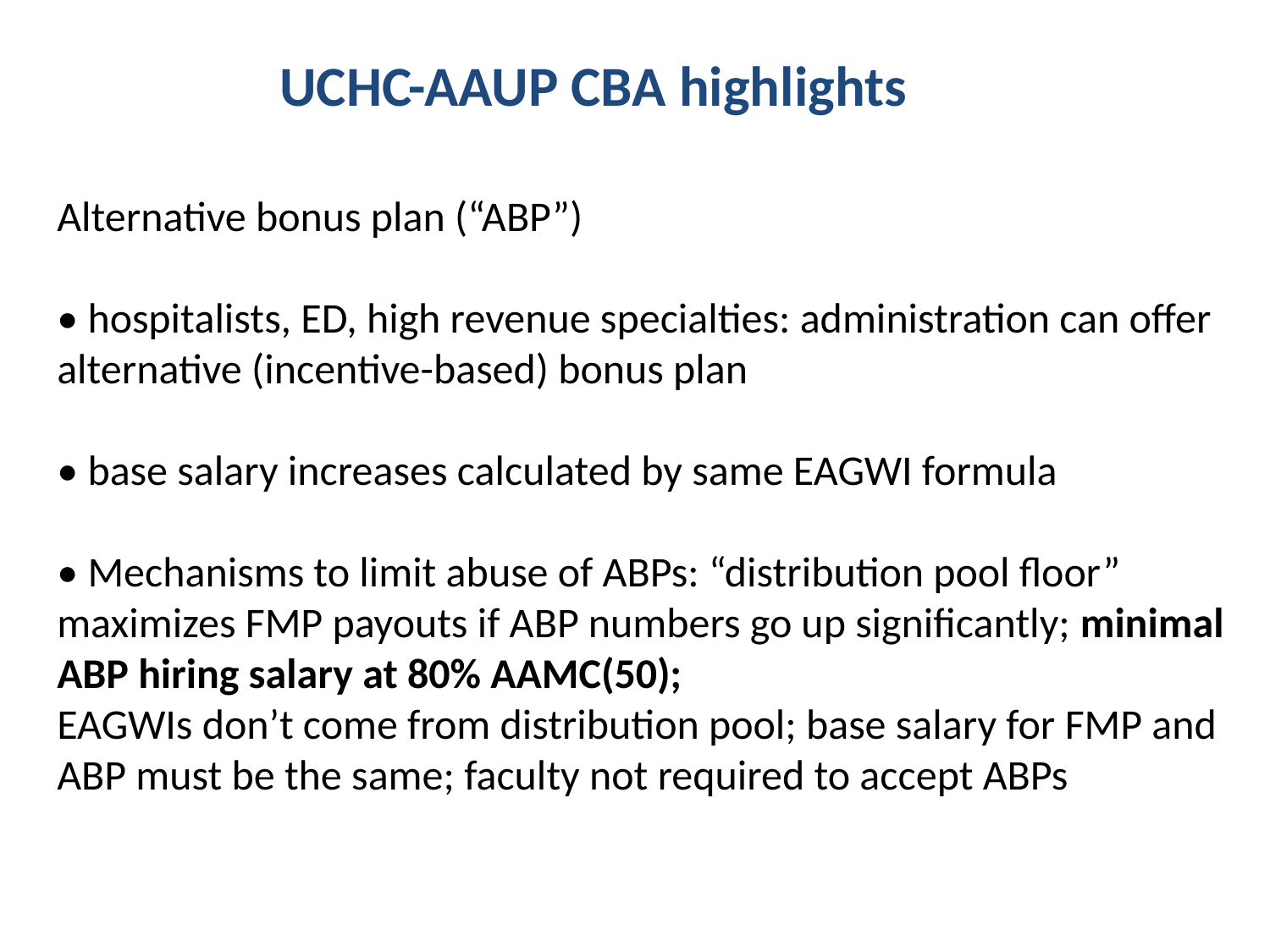

UCHC-AAUP CBA highlights
Alternative bonus plan (“ABP”)

• hospitalists, ED, high revenue specialties: administration can offer alternative (incentive-based) bonus plan

• base salary increases calculated by same EAGWI formula

• Mechanisms to limit abuse of ABPs: “distribution pool floor”  maximizes FMP payouts if ABP numbers go up significantly; minimal ABP hiring salary at 80% AAMC(50);
EAGWIs don’t come from distribution pool; base salary for FMP and ABP must be the same; faculty not required to accept ABPs